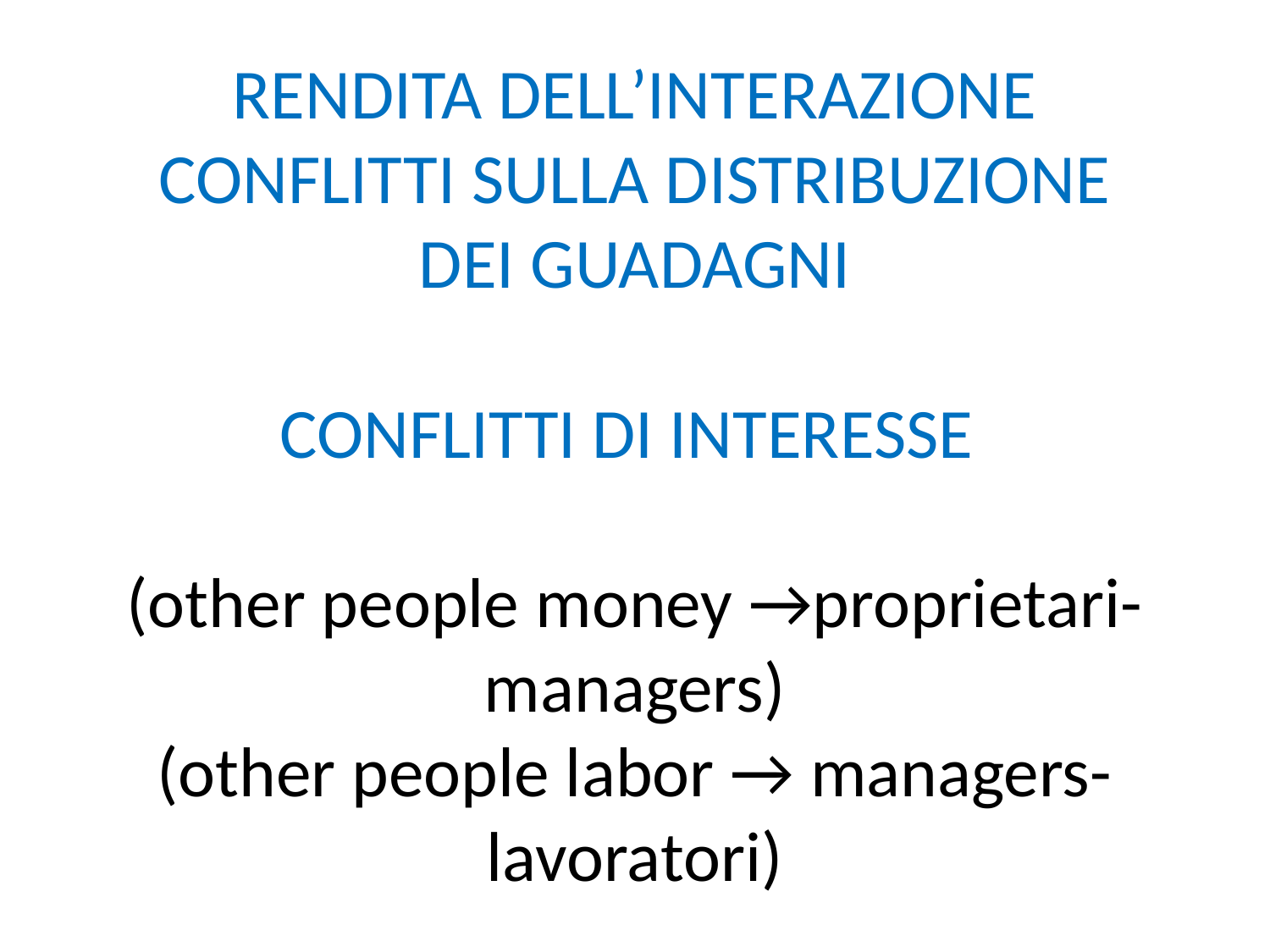

# RENDITA DELL’INTERAZIONE CONFLITTI SULLA DISTRIBUZIONE DEI GUADAGNI CONFLITTI DI INTERESSE (other people money →proprietari- managers) (other people labor → managers-lavoratori)